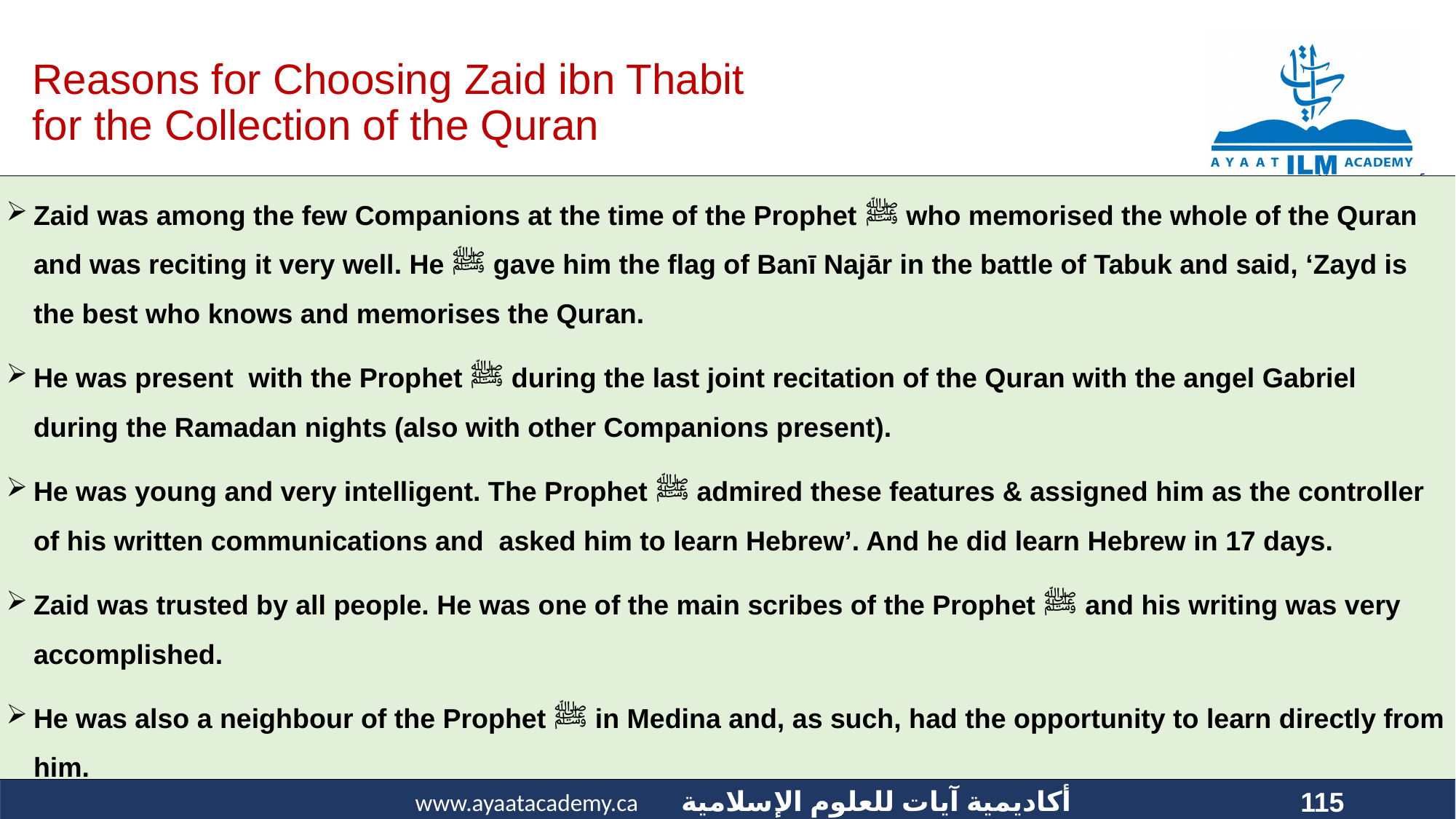

# Reasons for Choosing Zaid ibn Thabit for the Collection of the Quran
Zaid was among the few Companions at the time of the Prophet ﷺ who memorised the whole of the Quran and was reciting it very well. He ﷺ gave him the flag of Banī Najār in the battle of Tabuk and said, ‘Zayd is the best who knows and memorises the Quran.
He was present  with the Prophet ﷺ during the last joint recitation of the Quran with the angel Gabriel during the Ramadan nights (also with other Companions present).
He was young and very intelligent. The Prophet ﷺ admired these features & assigned him as the controller of his written communications and  asked him to learn Hebrew’. And he did learn Hebrew in 17 days.
Zaid was trusted by all people. He was one of the main scribes of the Prophet ﷺ and his writing was very accomplished.
He was also a neighbour of the Prophet ﷺ in Medina and, as such, had the opportunity to learn directly from him.
115